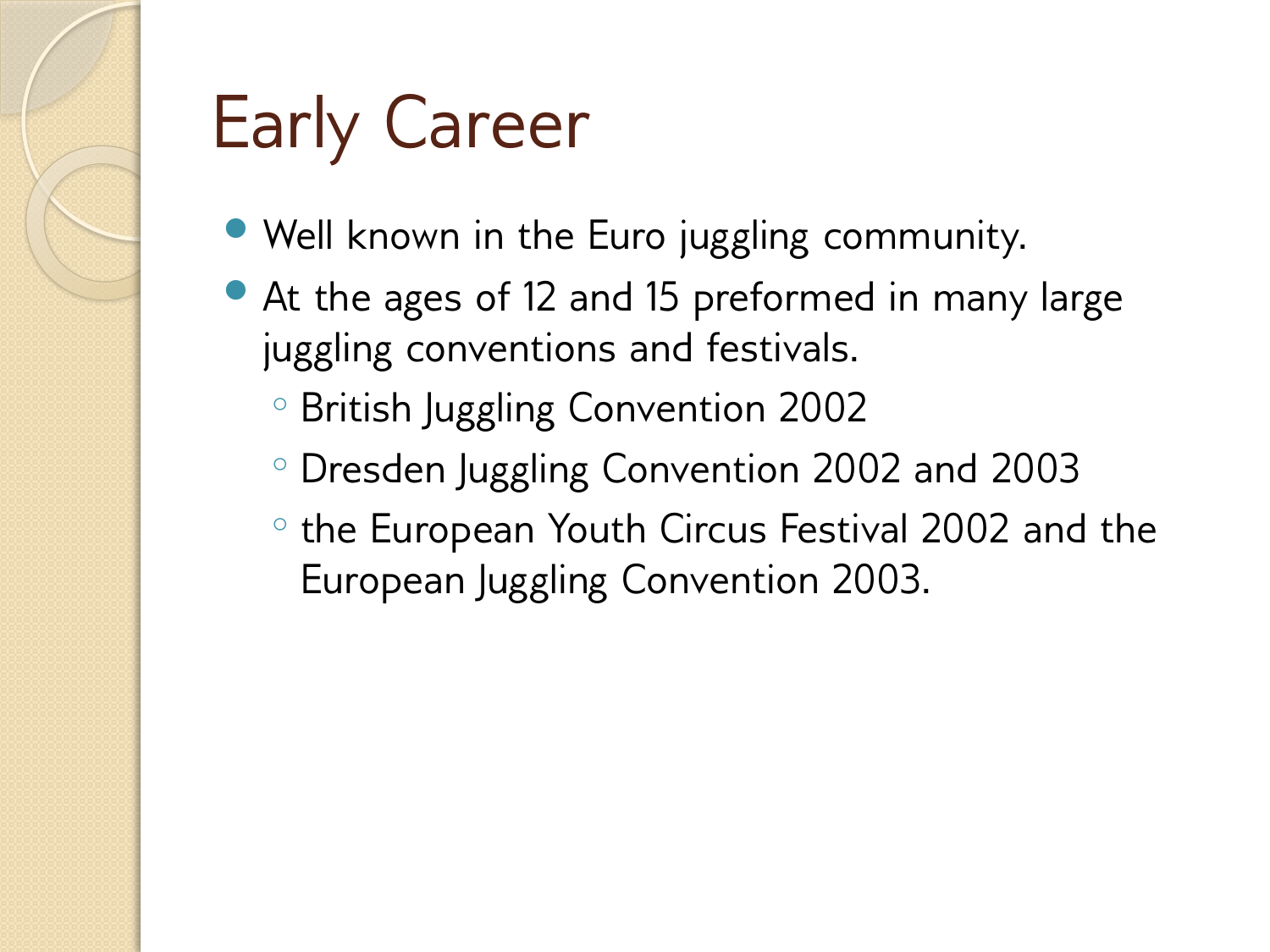

# Early Career
Well known in the Euro juggling community.
At the ages of 12 and 15 preformed in many large juggling conventions and festivals.
British Juggling Convention 2002
Dresden Juggling Convention 2002 and 2003
the European Youth Circus Festival 2002 and the European Juggling Convention 2003.